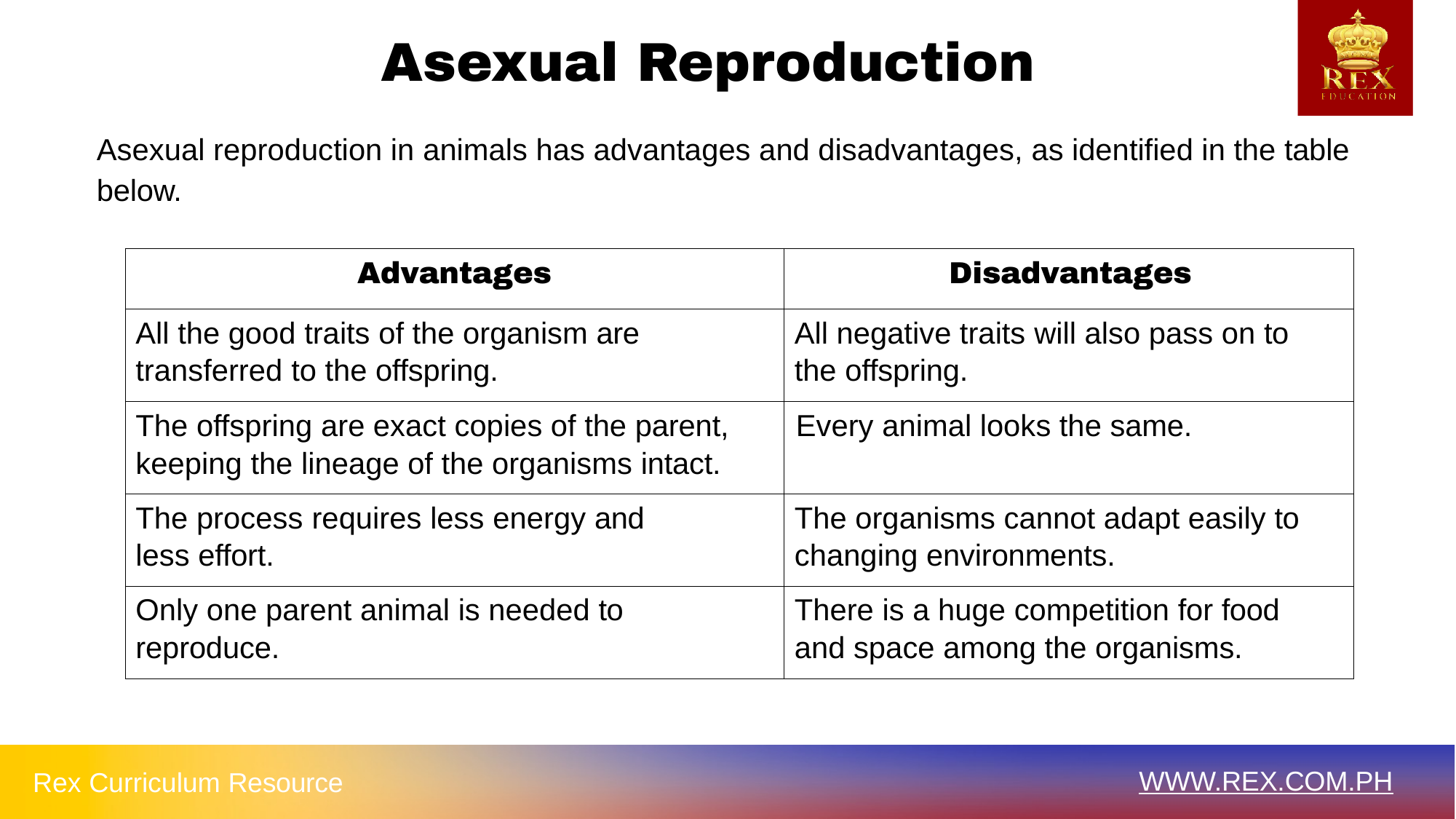

# Asexual Reproduction
Asexual reproduction in animals has advantages and disadvantages, as identified in the table below.
| Advantages | Disadvantages |
| --- | --- |
| All the good traits of the organism are transferred to the offspring. | All negative traits will also pass on to the offspring. |
| The offspring are exact copies of the parent, keeping the lineage of the organisms intact. | Every animal looks the same. |
| The process requires less energy and less effort. | The organisms cannot adapt easily to changing environments. |
| Only one parent animal is needed to reproduce. | There is a huge competition for food and space among the organisms. |
WWW.REX.COM.PH
Rex Curriculum Resource